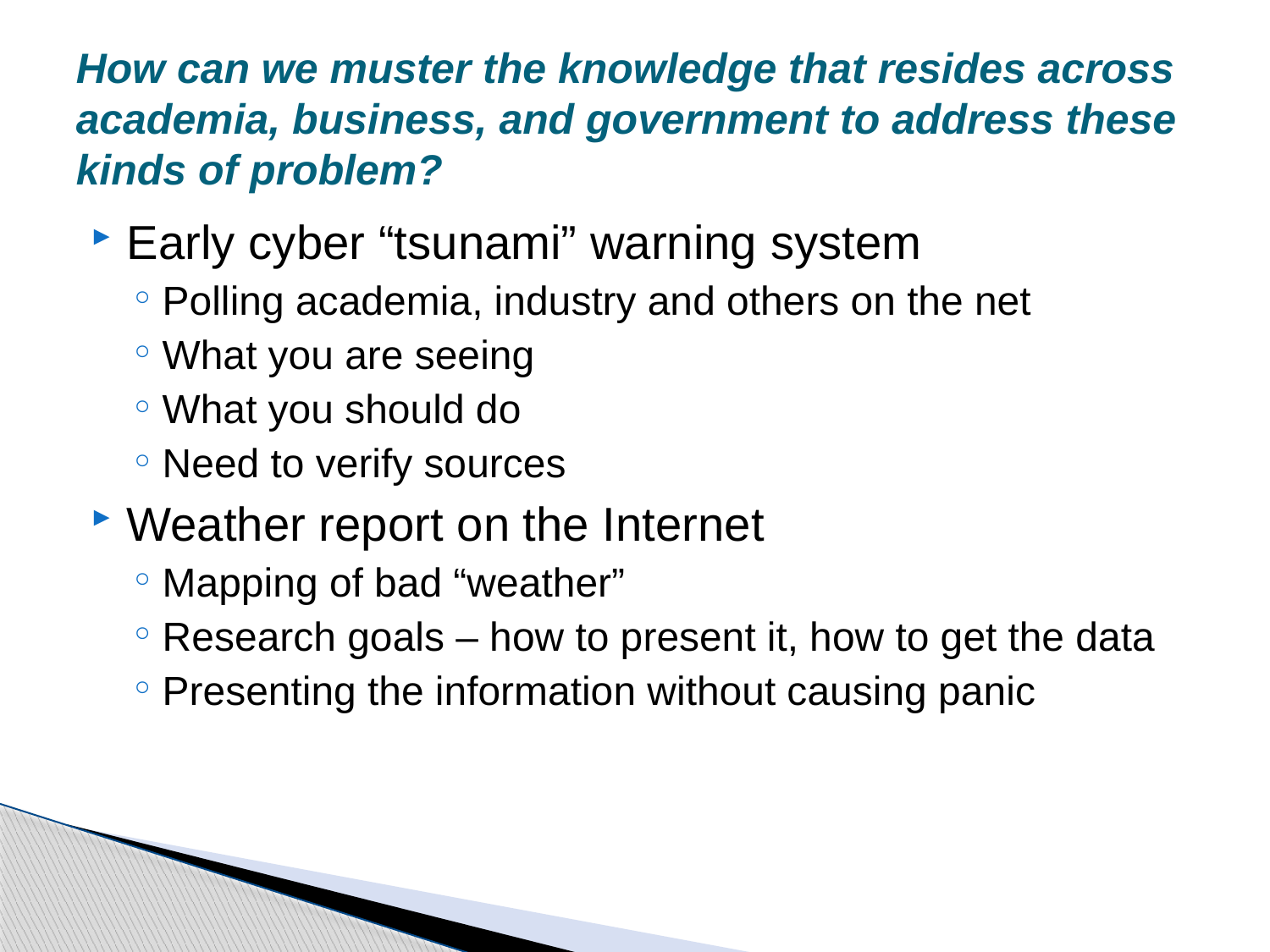

# How can we muster the knowledge that resides across academia, business, and government to address these kinds of problem?
Early cyber “tsunami” warning system
Polling academia, industry and others on the net
What you are seeing
What you should do
Need to verify sources
Weather report on the Internet
Mapping of bad “weather”
Research goals – how to present it, how to get the data
Presenting the information without causing panic